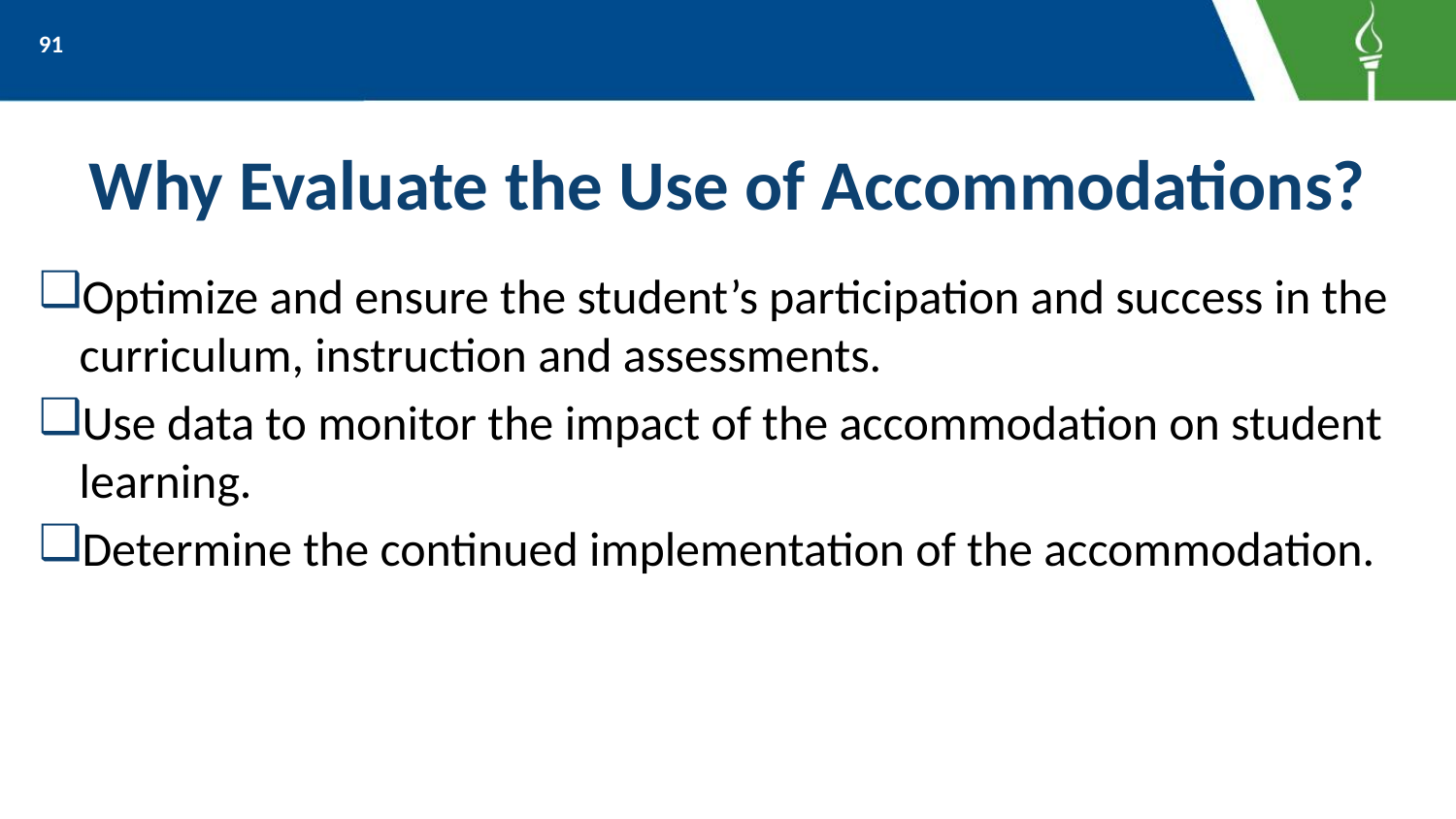

91
# Why Evaluate the Use of Accommodations?
Optimize and ensure the student’s participation and success in the curriculum, instruction and assessments.
Use data to monitor the impact of the accommodation on student learning.
Determine the continued implementation of the accommodation.